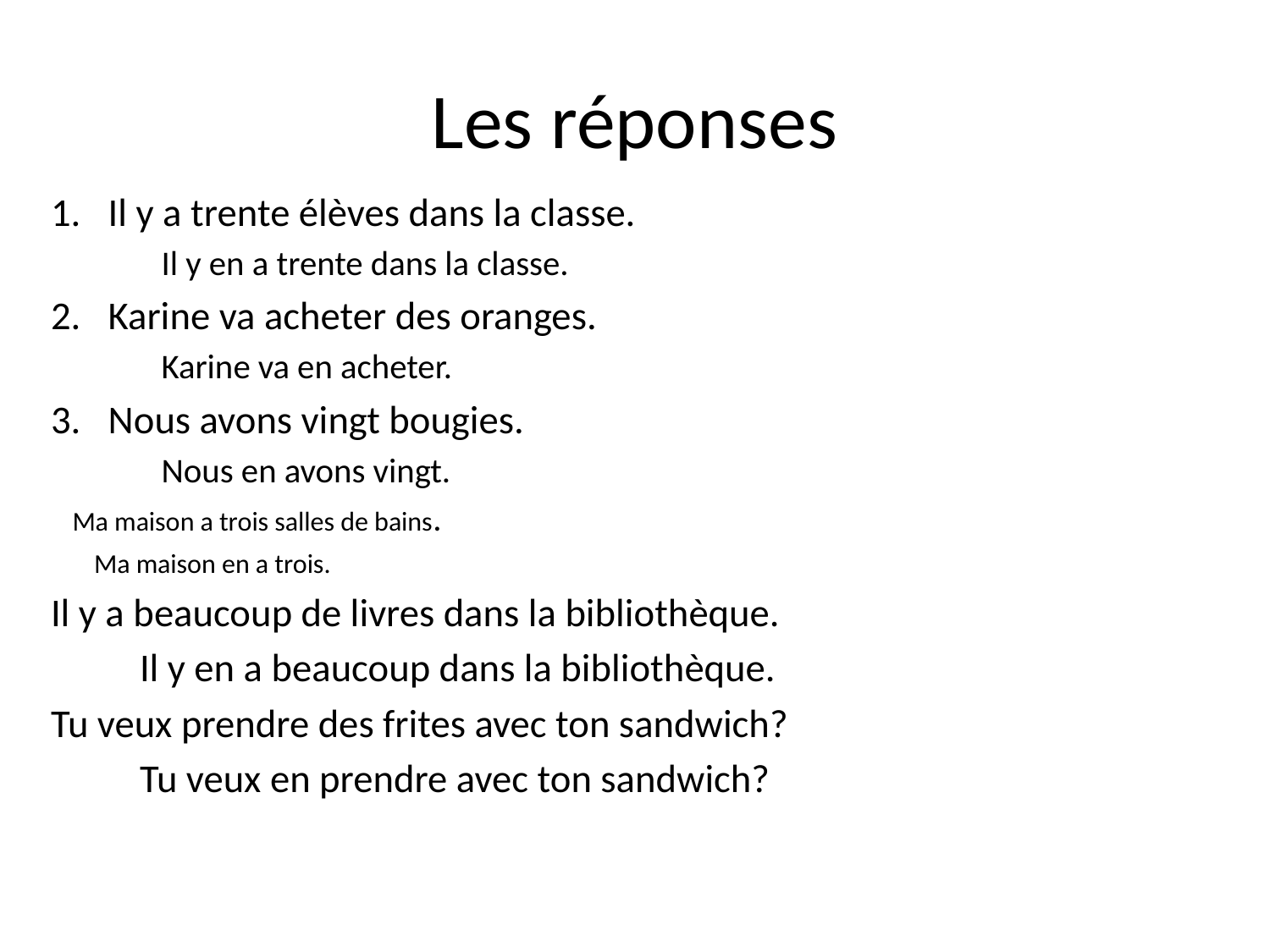

# Les réponses
Il y a trente élèves dans la classe.
	Il y en a trente dans la classe.
Karine va acheter des oranges.
	Karine va en acheter.
Nous avons vingt bougies.
	Nous en avons vingt.
Ma maison a trois salles de bains.
	Ma maison en a trois.
Il y a beaucoup de livres dans la bibliothèque.
	Il y en a beaucoup dans la bibliothèque.
Tu veux prendre des frites avec ton sandwich?
	Tu veux en prendre avec ton sandwich?